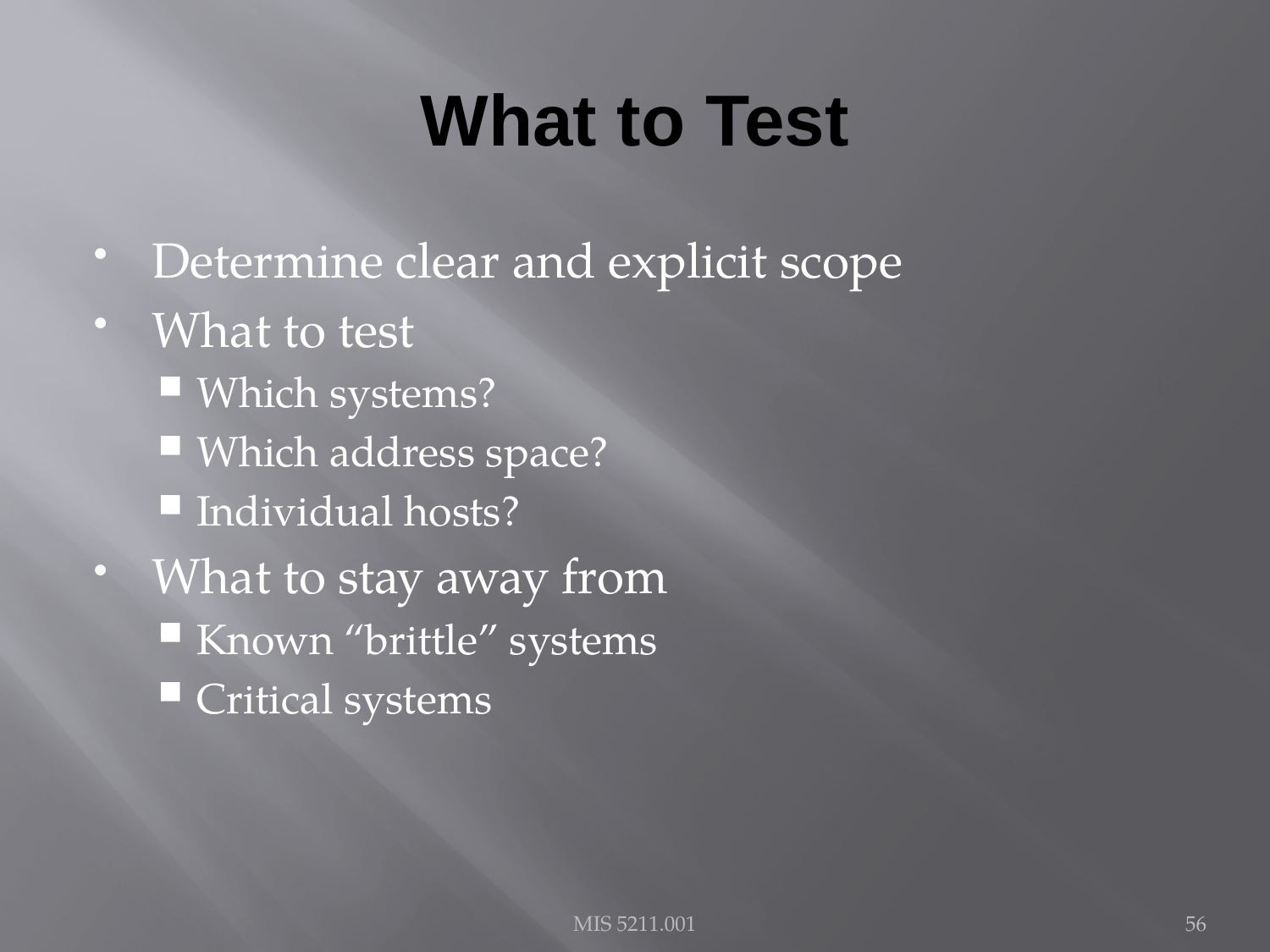

# What to Test
Determine clear and explicit scope
What to test
Which systems?
Which address space?
Individual hosts?
What to stay away from
Known “brittle” systems
Critical systems
MIS 5211.001
56